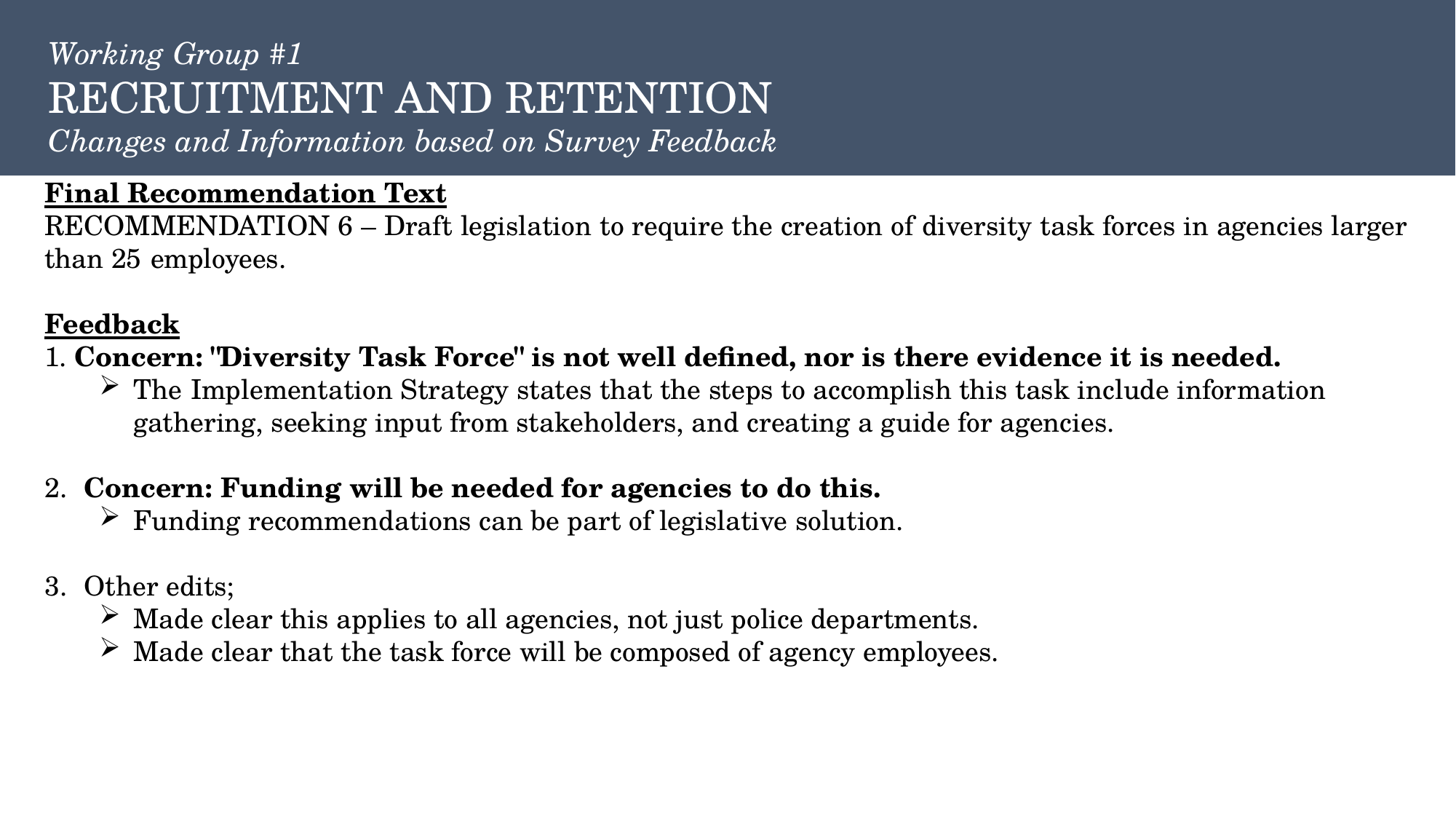

Working Group #1
RECRUITMENT AND RETENTION
Changes and Information based on Survey Feedback
Final Recommendation Text
RECOMMENDATION 6 – Draft legislation to require the creation of diversity task forces in agencies larger than 25 employees.

Feedback
1. Concern: "Diversity Task Force" is not well defined, nor is there evidence it is needed.
The Implementation Strategy states that the steps to accomplish this task include information gathering, seeking input from stakeholders, and creating a guide for agencies.

2.  Concern: Funding will be needed for agencies to do this.
Funding recommendations can be part of legislative solution.

3.  Other edits;
Made clear this applies to all agencies, not just police departments.
Made clear that the task force will be composed of agency employees.